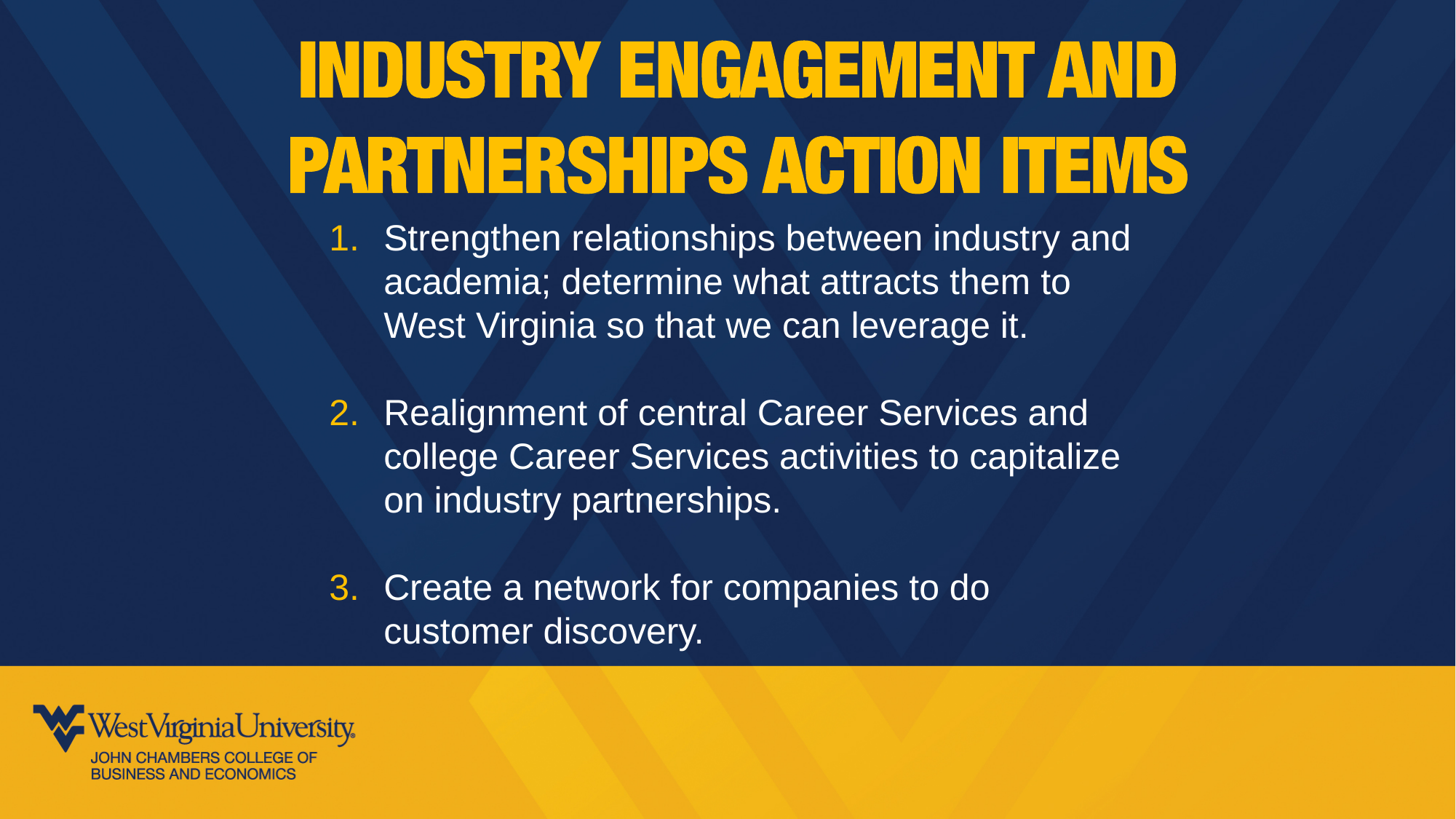

Strengthen relationships between industry and academia; determine what attracts them to West Virginia so that we can leverage it.

Realignment of central Career Services and college Career Services activities to capitalize on industry partnerships.

Create a network for companies to do customer discovery.